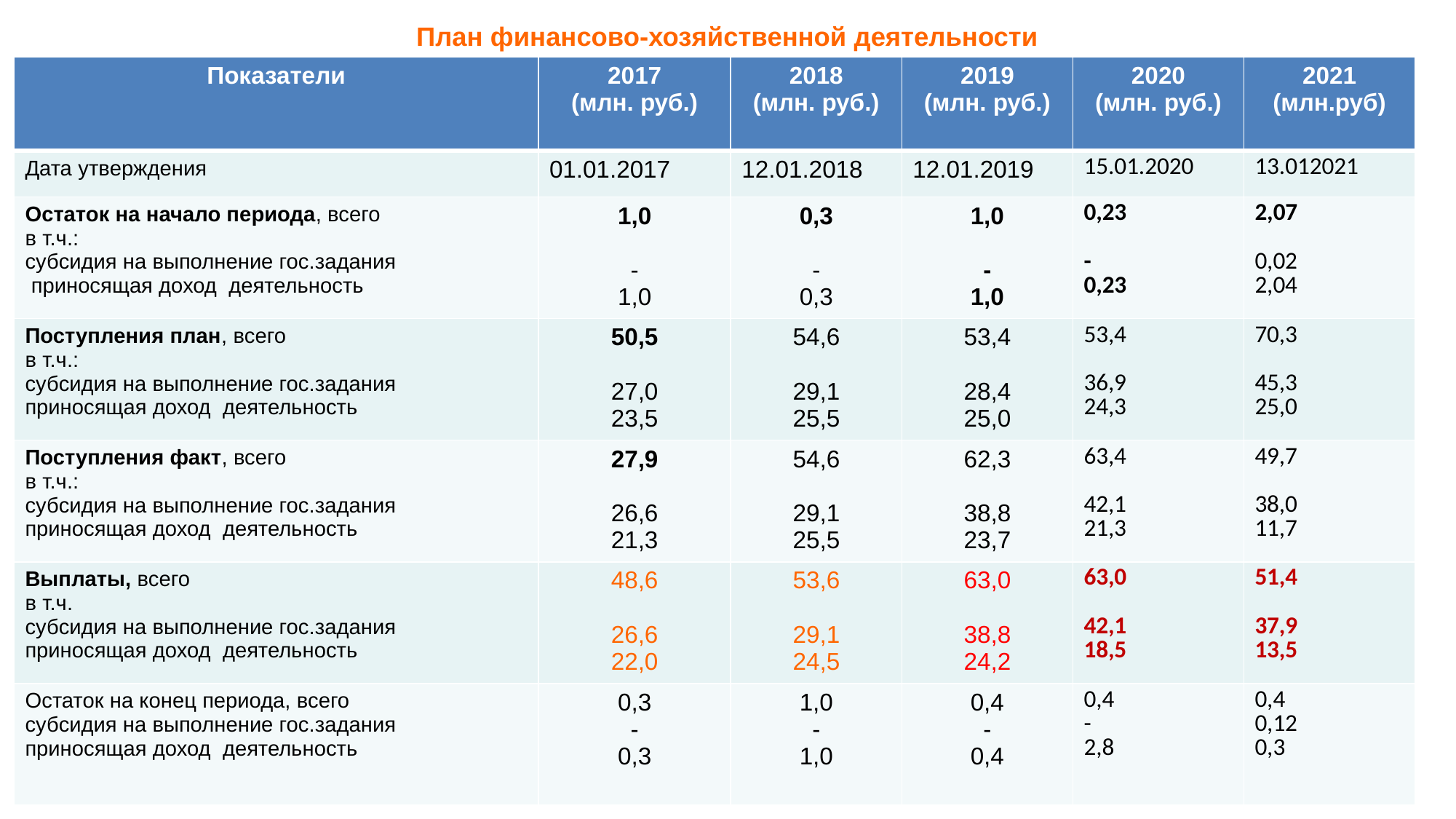

План финансово-хозяйственной деятельности
| Показатели | 2017 (млн. руб.) | 2018 (млн. руб.) | 2019 (млн. руб.) | 2020 (млн. руб.) | 2021 (млн.руб) |
| --- | --- | --- | --- | --- | --- |
| Дата утверждения | 01.01.2017 | 12.01.2018 | 12.01.2019 | 15.01.2020 | 13.012021 |
| Остаток на начало периода, всего в т.ч.: субсидия на выполнение гос.задания приносящая доход деятельность | 1,0 - 1,0 | 0,3 - 0,3 | 1,0 - 1,0 | 0,23 - 0,23 | 2,07 0,02 2,04 |
| Поступления план, всего в т.ч.: субсидия на выполнение гос.задания приносящая доход деятельность | 50,5 27,0 23,5 | 54,6 29,1 25,5 | 53,4 28,4 25,0 | 53,4 36,9 24,3 | 70,3 45,3 25,0 |
| Поступления факт, всего в т.ч.: субсидия на выполнение гос.задания приносящая доход деятельность | 27,9 26,6 21,3 | 54,6 29,1 25,5 | 62,3 38,8 23,7 | 63,4 42,1 21,3 | 49,7 38,0 11,7 |
| Выплаты, всего в т.ч. субсидия на выполнение гос.задания приносящая доход деятельность | 48,6 26,6 22,0 | 53,6 29,1 24,5 | 63,0 38,8 24,2 | 63,0 42,1 18,5 | 51,4 37,9 13,5 |
| Остаток на конец периода, всего субсидия на выполнение гос.задания приносящая доход деятельность | 0,3 - 0,3 | 1,0 - 1,0 | 0,4 - 0,4 | 0,4 - 2,8 | 0,4 0,12 0,3 |